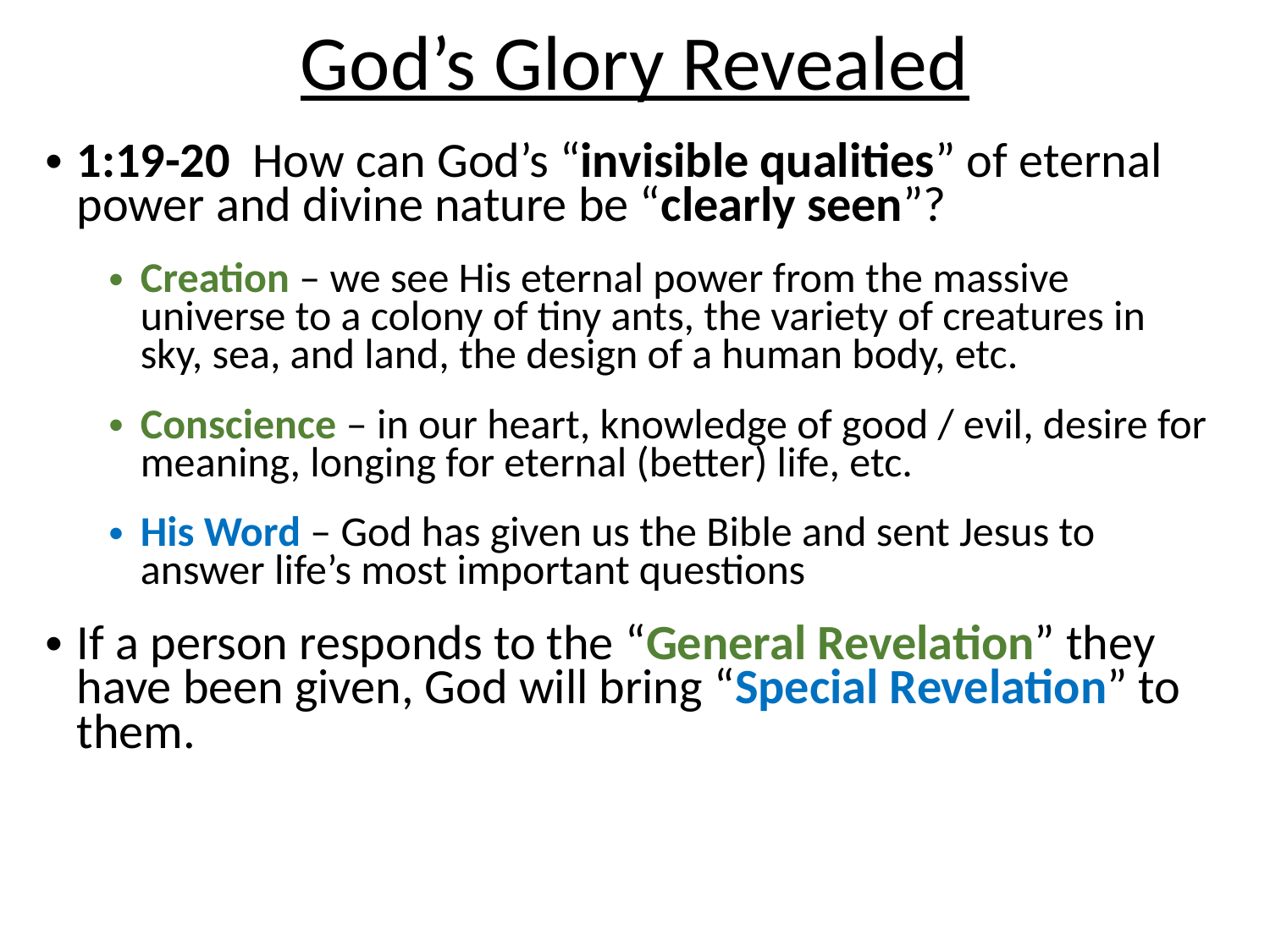

# God’s Glory Revealed
1:19-20  How can God’s “invisible qualities” of eternal power and divine nature be “clearly seen”?
Creation – we see His eternal power from the massive universe to a colony of tiny ants, the variety of creatures in sky, sea, and land, the design of a human body, etc.
Conscience – in our heart, knowledge of good / evil, desire for meaning, longing for eternal (better) life, etc.
His Word – God has given us the Bible and sent Jesus to answer life’s most important questions
If a person responds to the “General Revelation” they have been given, God will bring “Special Revelation” to them.